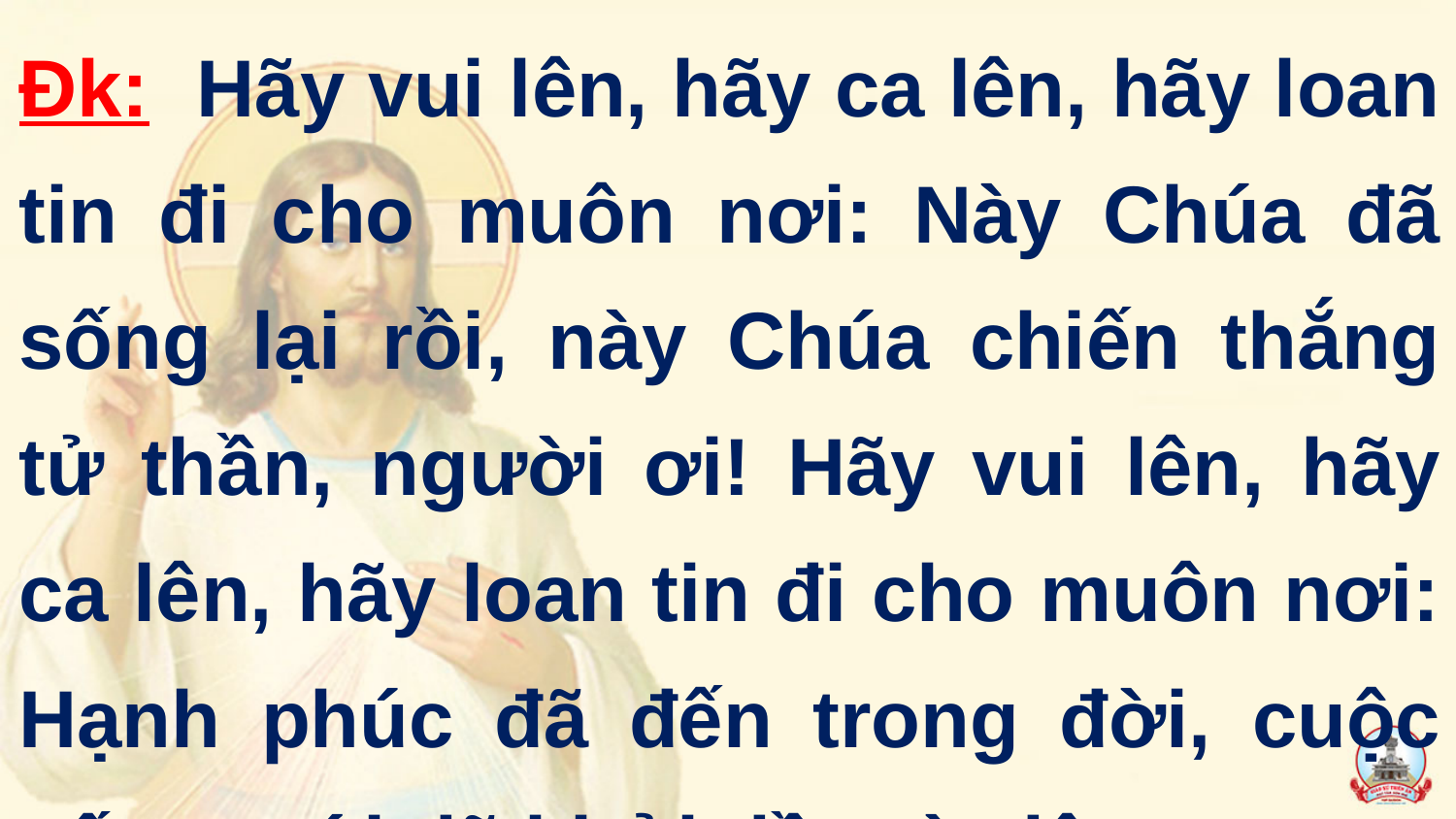

Đk:  Hãy vui lên, hãy ca lên, hãy loan tin đi cho muôn nơi: Này Chúa đã sống lại rồi, này Chúa chiến thắng tử thần, người ơi! Hãy vui lên, hãy ca lên, hãy loan tin đi cho muôn nơi: Hạnh phúc đã đến trong đời, cuộc sống mới đã khởi đầu từ đây.